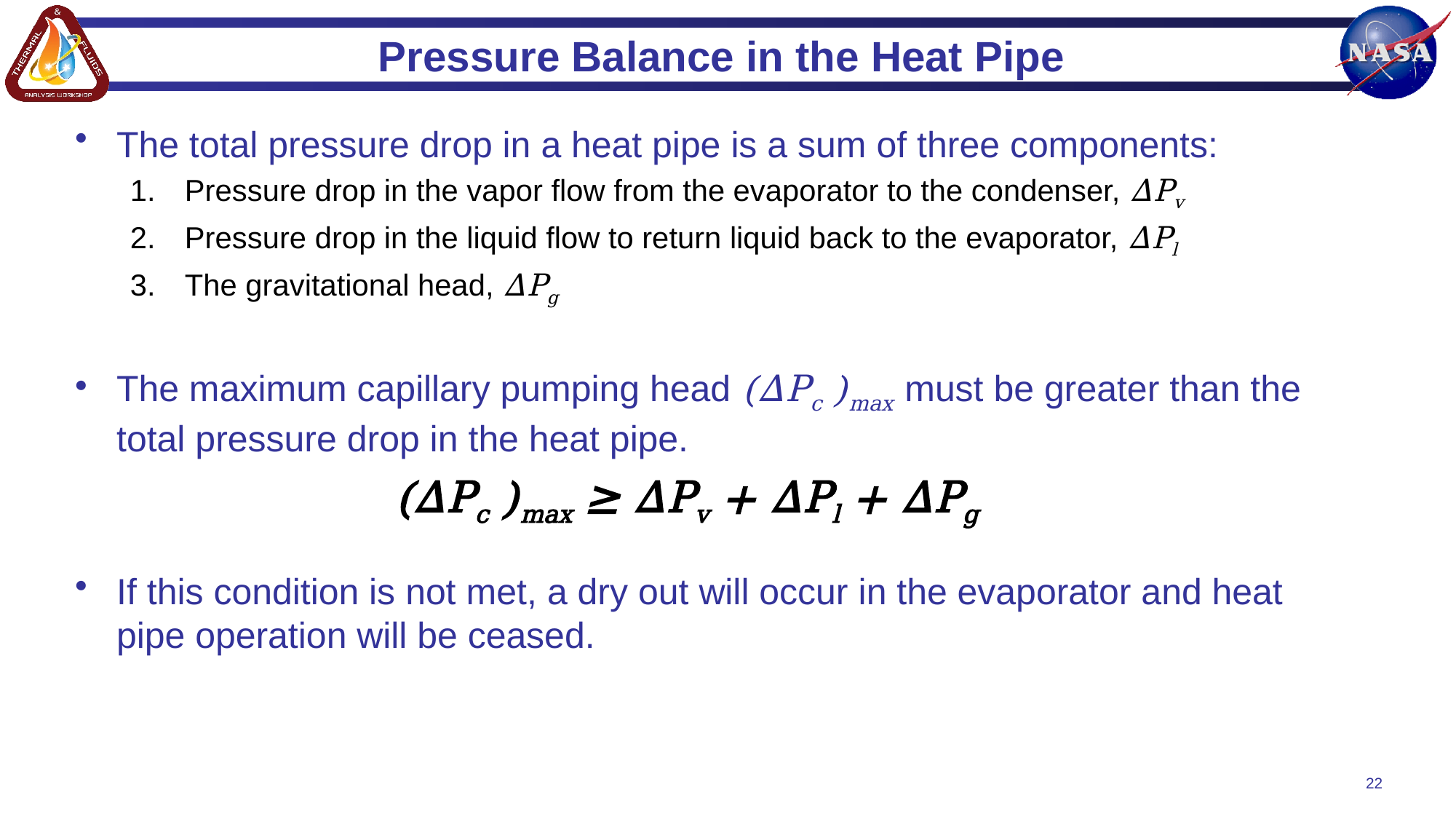

# Pressure Balance in the Heat Pipe
The total pressure drop in a heat pipe is a sum of three components:
Pressure drop in the vapor flow from the evaporator to the condenser, ΔPv
Pressure drop in the liquid flow to return liquid back to the evaporator, ΔPl
The gravitational head, ΔPg

The maximum capillary pumping head (ΔPc )max must be greater than the total pressure drop in the heat pipe.

If this condition is not met, a dry out will occur in the evaporator and heat pipe operation will be ceased.
(ΔPc )max ≥ ΔPv + ΔPl + ΔPg
22